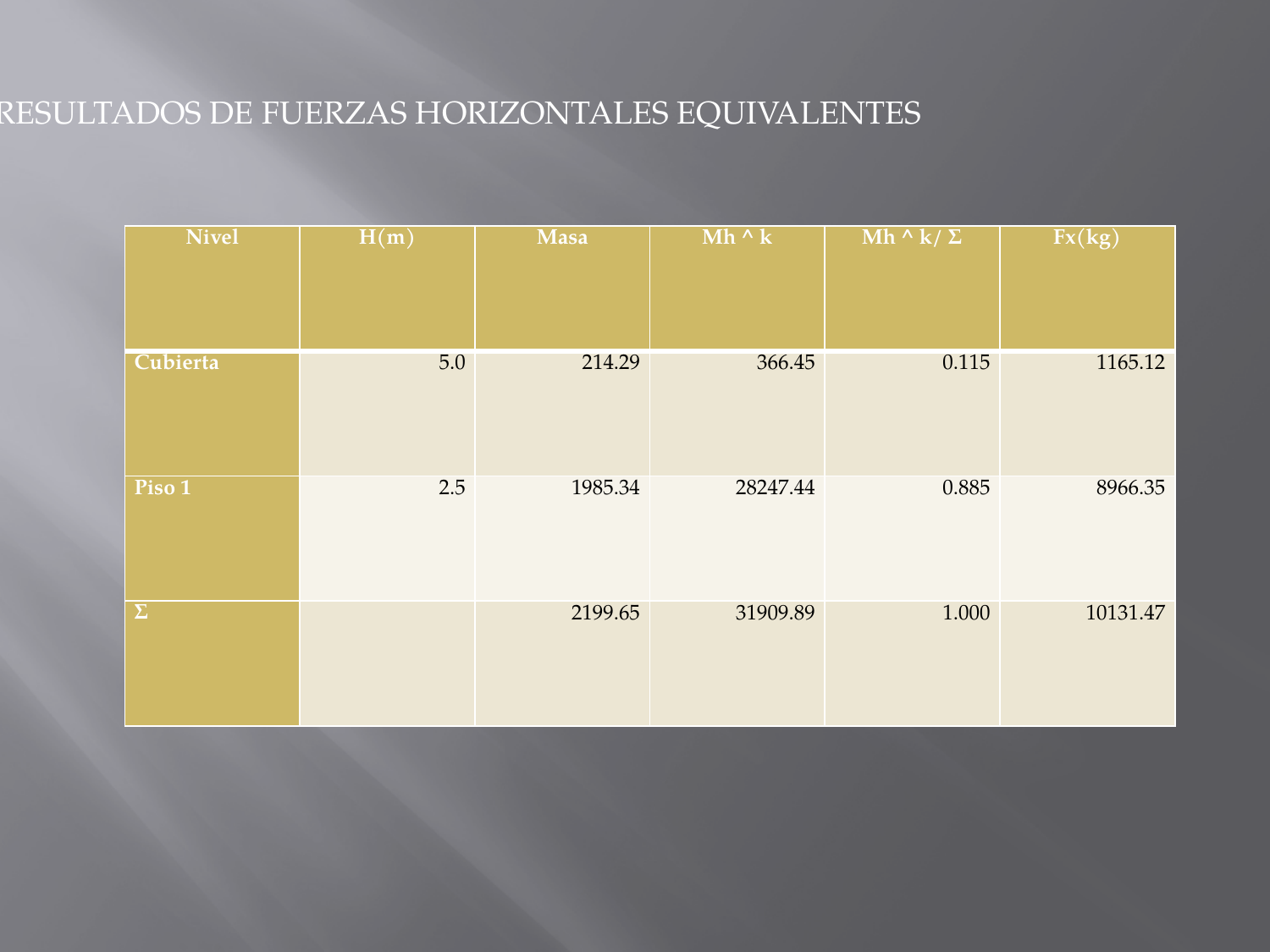

RESULTADOS DE FUERZAS HORIZONTALES EQUIVALENTES
| Nivel | H(m) | Masa | Mh ^ k | Mh ^ k/ Σ | Fx(kg) |
| --- | --- | --- | --- | --- | --- |
| Cubierta | 5.0 | 214.29 | 366.45 | 0.115 | 1165.12 |
| Piso 1 | 2.5 | 1985.34 | 28247.44 | 0.885 | 8966.35 |
| Σ |  | 2199.65 | 31909.89 | 1.000 | 10131.47 |